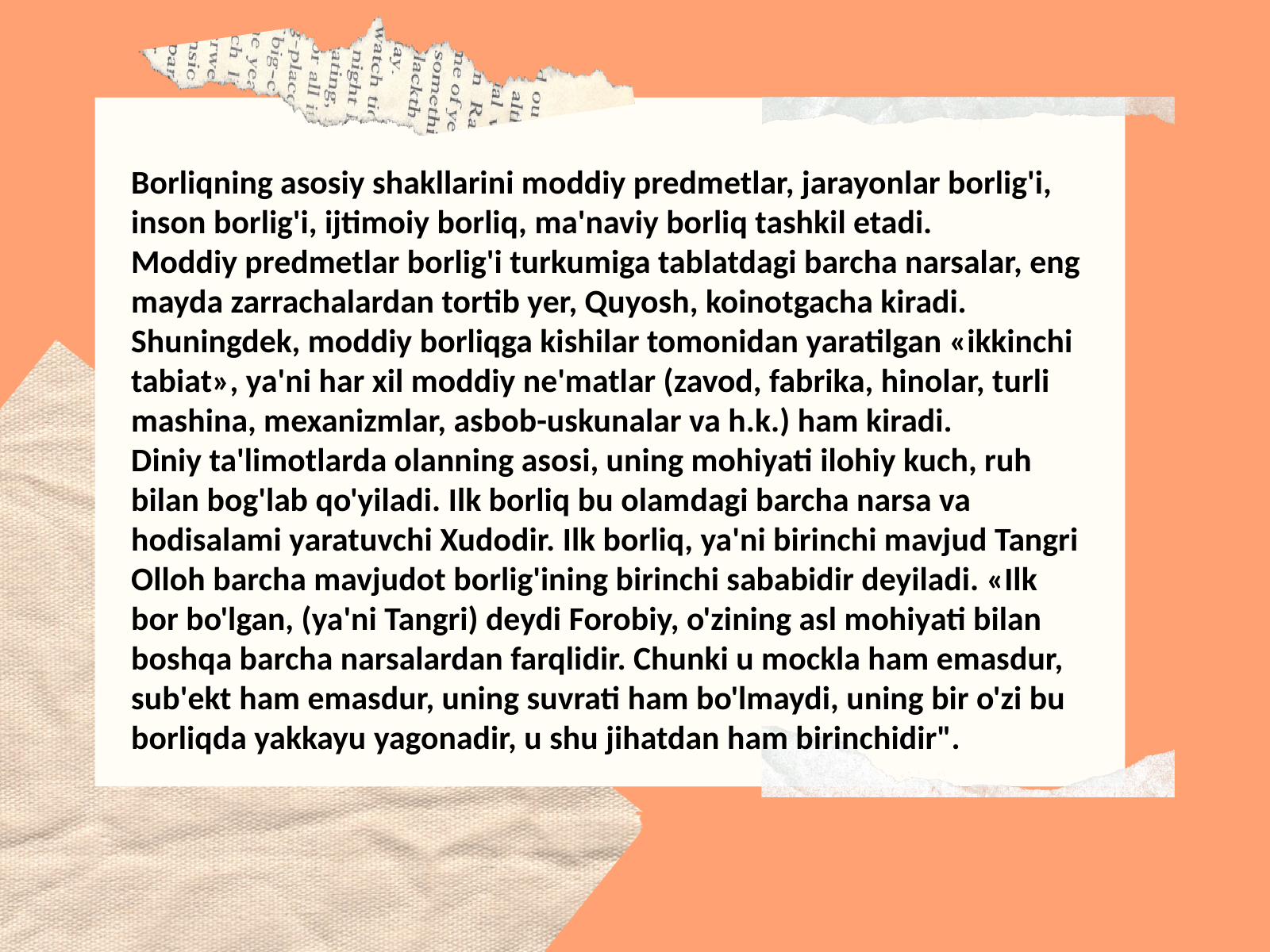

Borliqning asosiy shakllarini moddiy predmetlar, jarayonlar borlig'i, inson borlig'i, ijtimoiy borliq, ma'naviy borliq tashkil etadi.
Moddiy predmetlar borlig'i turkumiga tablatdagi barcha narsalar, eng mayda zarrachalardan tortib yer, Quyosh, koinotgacha kiradi. Shuningdek, moddiy borliqga kishilar tomonidan yaratilgan «ikkinchi tabiat», ya'ni har xil moddiy ne'matlar (zavod, fabrika, hinolar, turli mashina, mexanizmlar, asbob-uskunalar va h.k.) ham kiradi.
Diniy ta'limotlarda olanning asosi, uning mohiyati ilohiy kuch, ruh bilan bog'lab qo'yiladi. Ilk borliq bu olamdagi barcha narsa va hodisalami yaratuvchi Xudodir. Ilk borliq, ya'ni birinchi mavjud Tangri Olloh barcha mavjudot borlig'ining birinchi sababidir deyiladi. «Ilk bor bo'lgan, (ya'ni Tangri) deydi Forobiy, o'zining asl mohiyati bilan boshqa barcha narsalardan farqlidir. Chunki u mockla ham emasdur, sub'ekt ham emasdur, uning suvrati ham bo'lmaydi, uning bir o'zi bu borliqda yakkayu yagonadir, u shu jihatdan ham birinchidir".

Every flower is a soul blossoming in nature.
GERARD DE NERVAL